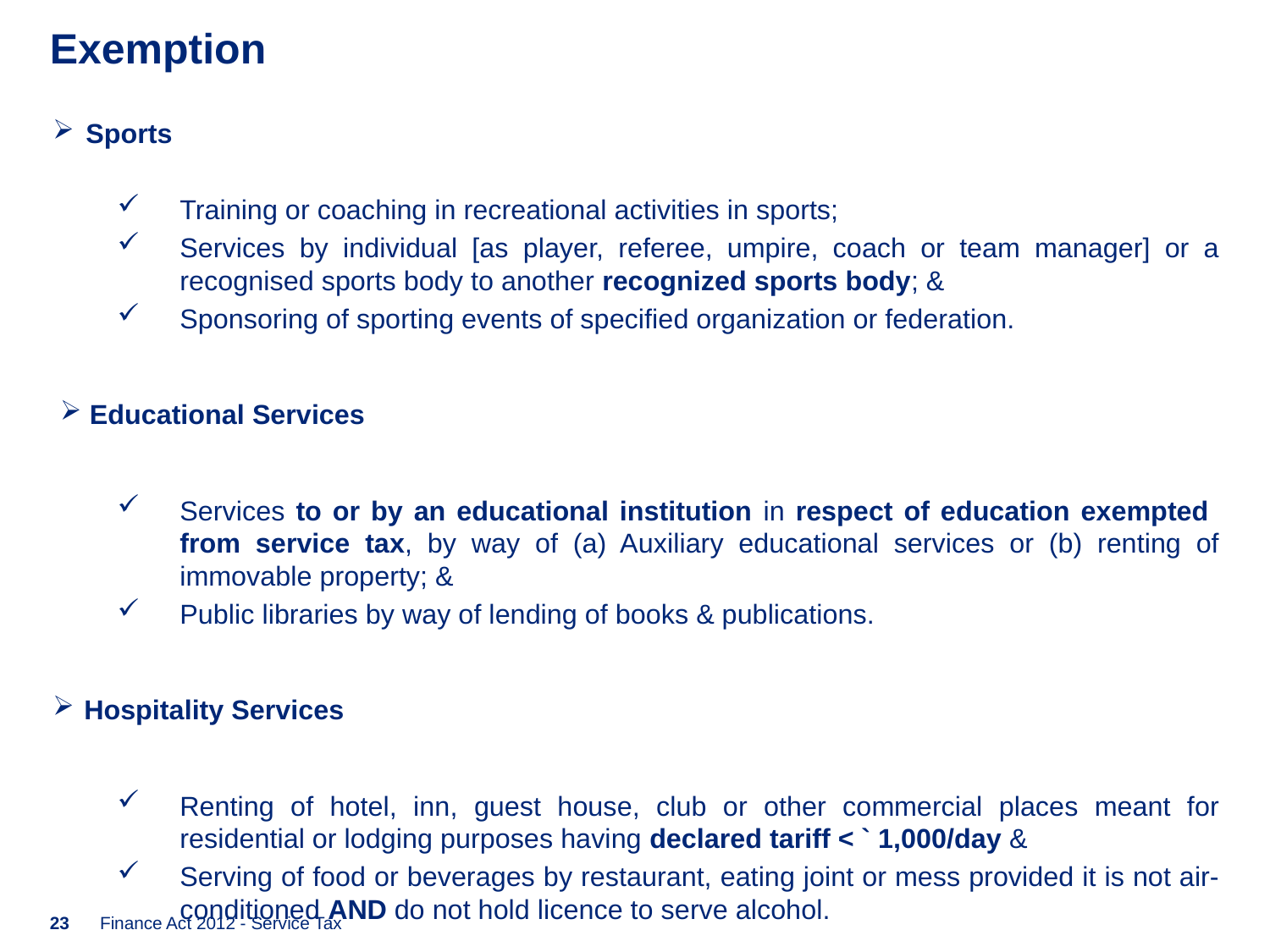

# Exemption
 Sports

Training or coaching in recreational activities in sports;
Services by individual [as player, referee, umpire, coach or team manager] or a recognised sports body to another recognized sports body; &
Sponsoring of sporting events of specified organization or federation.

 Educational Services

Services to or by an educational institution in respect of education exempted  from service tax, by way of (a) Auxiliary educational services or (b) renting of immovable property; &
Public libraries by way of lending of books & publications.

Hospitality Services

Renting of hotel, inn, guest house, club or other commercial places meant for residential or lodging purposes having declared tariff < ` 1,000/day &
Serving of food or beverages by restaurant, eating joint or mess provided it is not air-conditioned AND do not hold licence to serve alcohol.

23
Finance Act 2012 - Service Tax